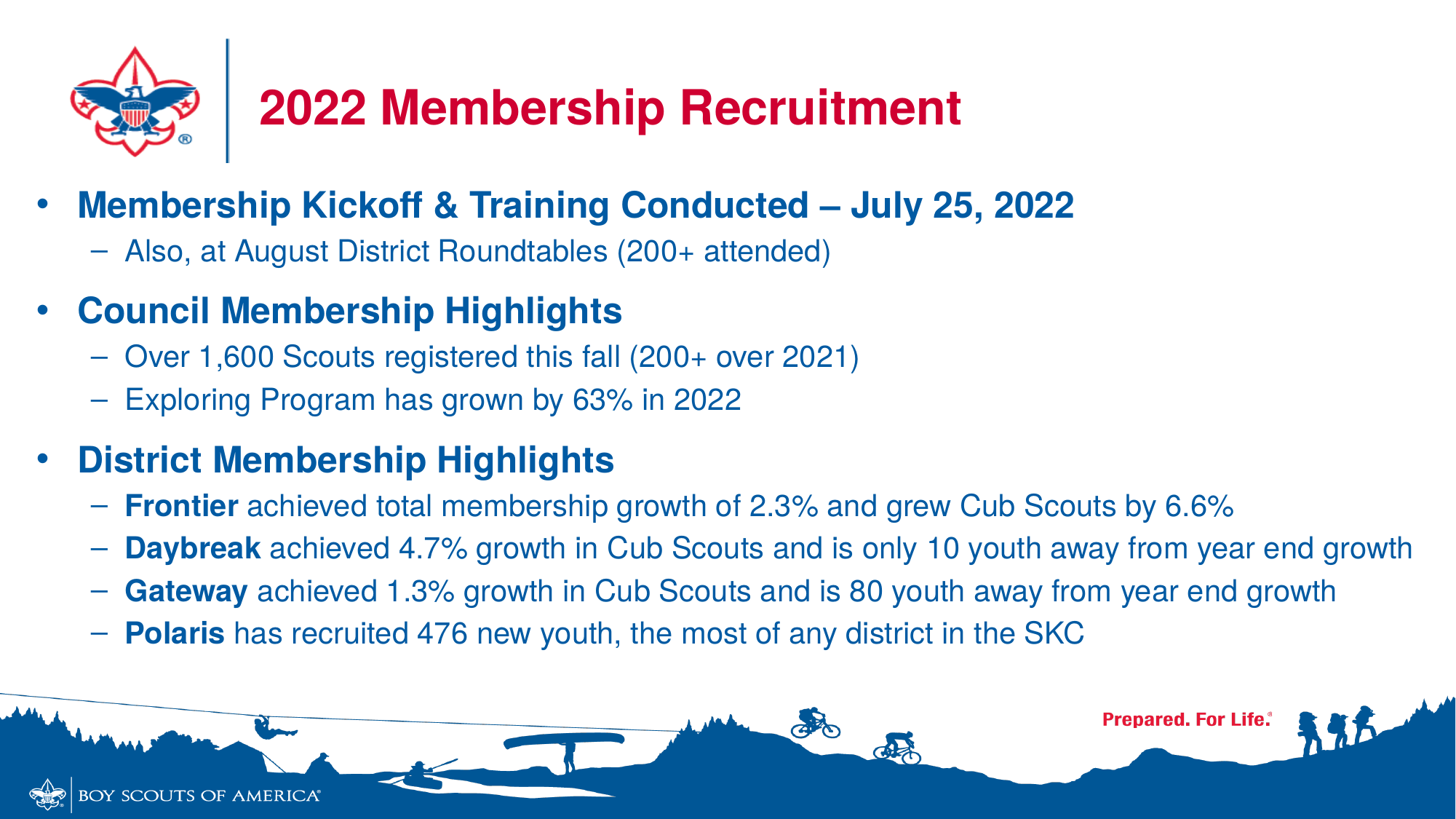

# 2022 Membership Recruitment
Membership Kickoff & Training Conducted – July 25, 2022
Also, at August District Roundtables (200+ attended)

Council Membership Highlights
Over 1,600 Scouts registered this fall (200+ over 2021)
Exploring Program has grown by 63% in 2022

District Membership Highlights
Frontier achieved total membership growth of 2.3% and grew Cub Scouts by 6.6%
Daybreak achieved 4.7% growth in Cub Scouts and is only 10 youth away from year end growth
Gateway achieved 1.3% growth in Cub Scouts and is 80 youth away from year end growth
Polaris has recruited 476 new youth, the most of any district in the SKC